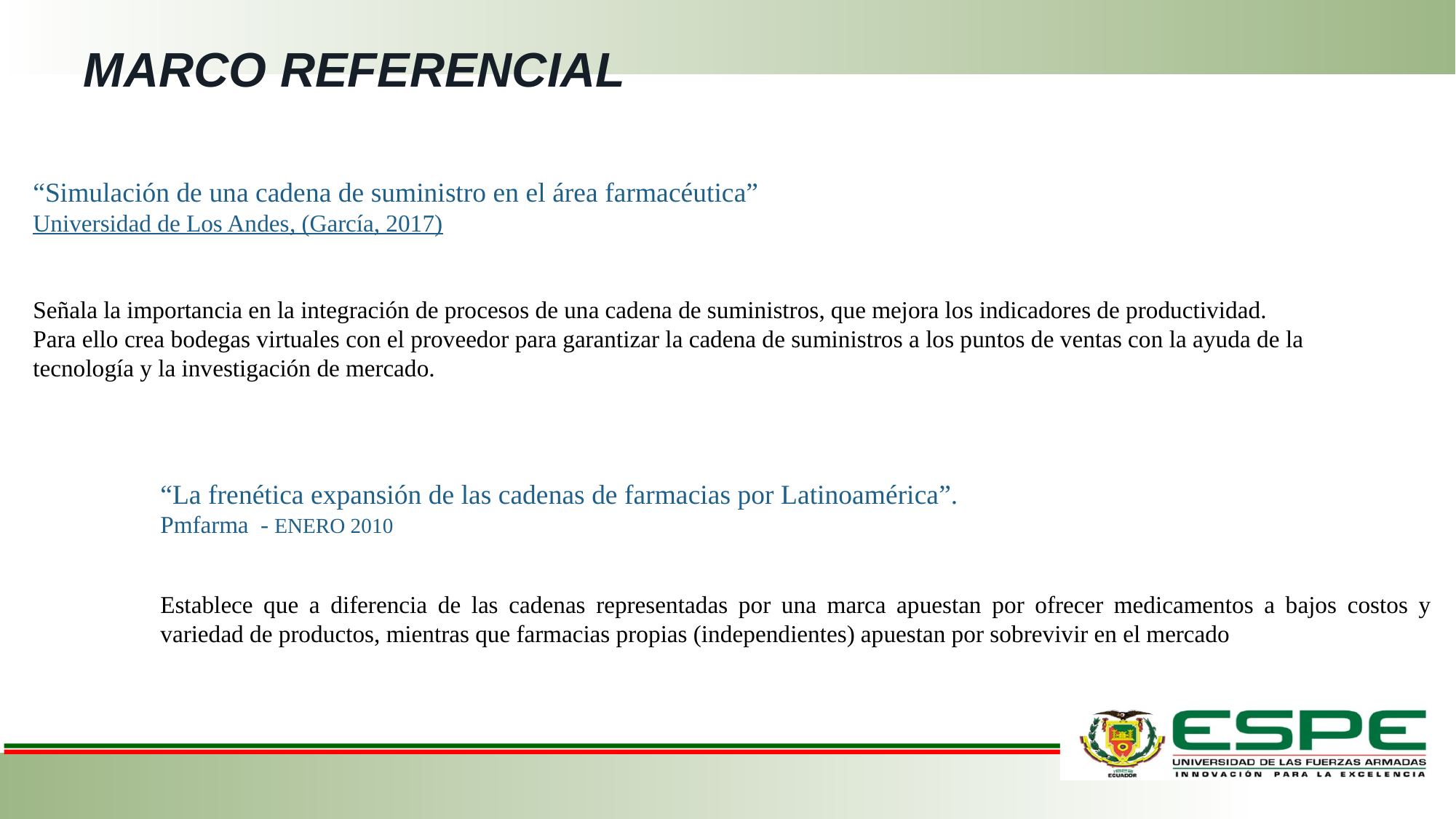

# MARCO REFERENCIAL
“Simulación de una cadena de suministro en el área farmacéutica”
Universidad de Los Andes, (García, 2017)

Señala la importancia en la integración de procesos de una cadena de suministros, que mejora los indicadores de productividad.
Para ello crea bodegas virtuales con el proveedor para garantizar la cadena de suministros a los puntos de ventas con la ayuda de la tecnología y la investigación de mercado.

“La frenética expansión de las cadenas de farmacias por Latinoamérica”.
Pmfarma  - ENERO 2010

Establece que a diferencia de las cadenas representadas por una marca apuestan por ofrecer medicamentos a bajos costos y variedad de productos, mientras que farmacias propias (independientes) apuestan por sobrevivir en el mercado